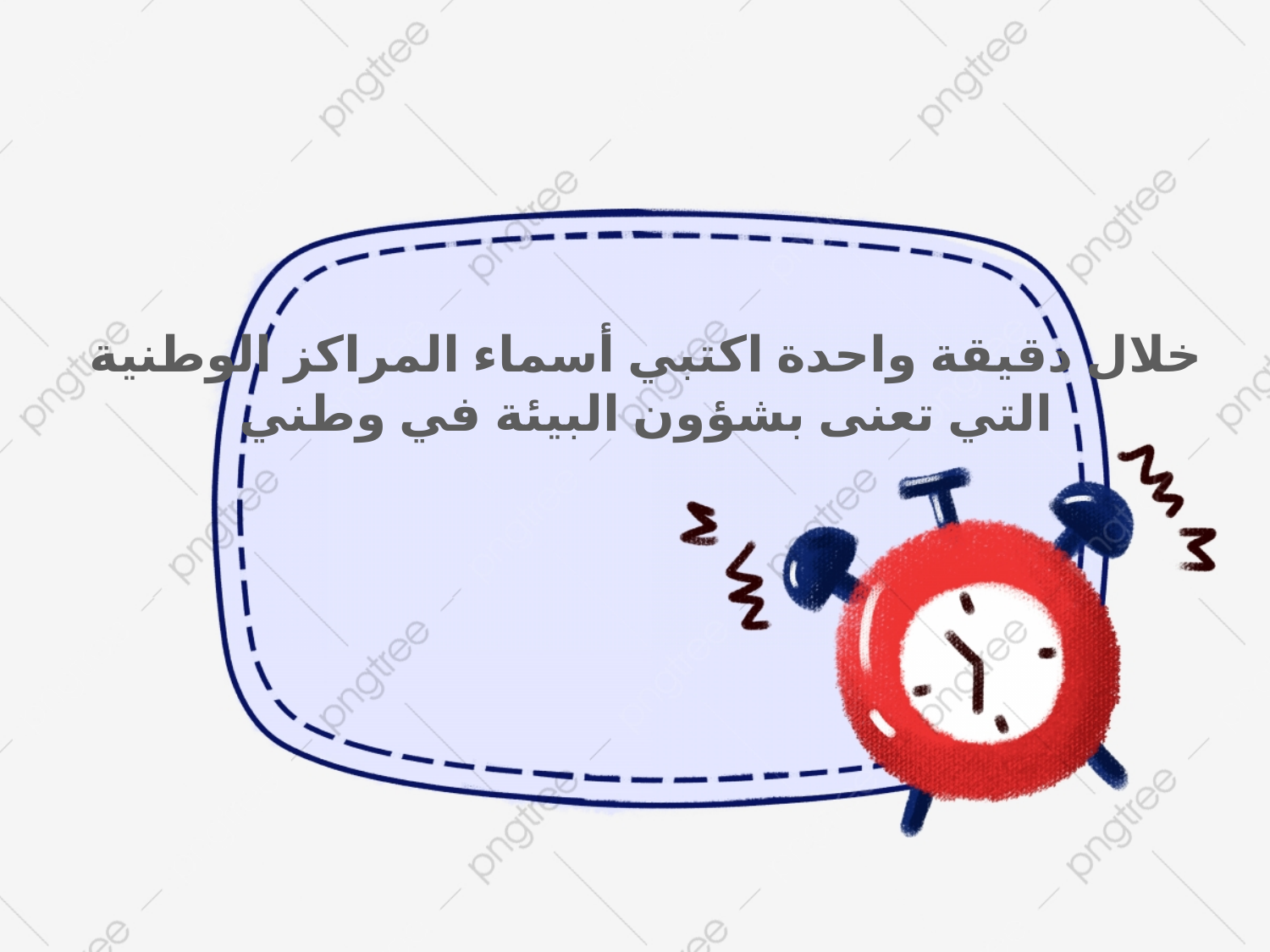

خلال دقيقة واحدة اكتبي أسماء المراكز الوطنية
التي تعنى بشؤون البيئة في وطني